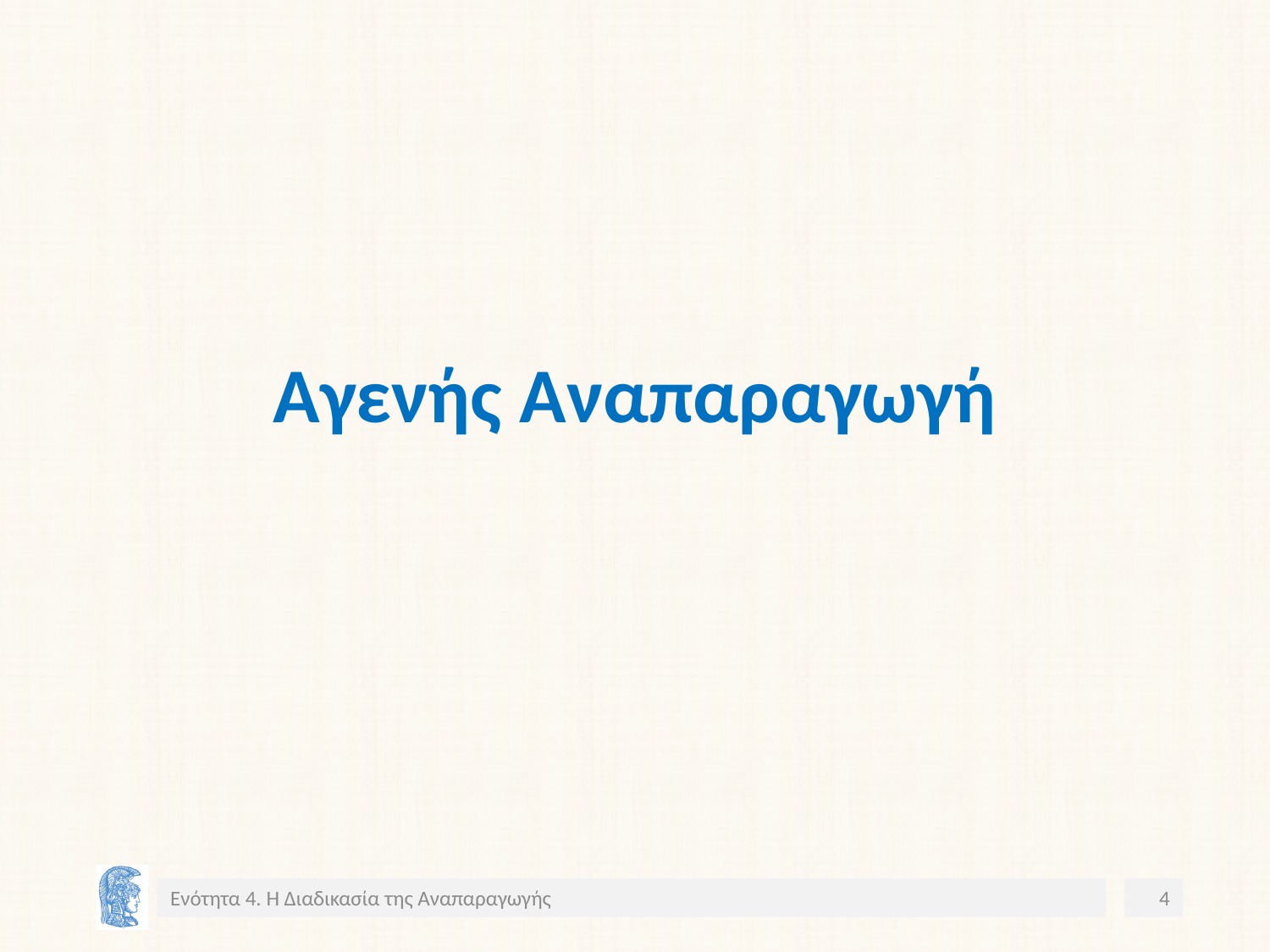

# Αγενής Αναπαραγωγή
Ενότητα 4. Η Διαδικασία της Αναπαραγωγής
4